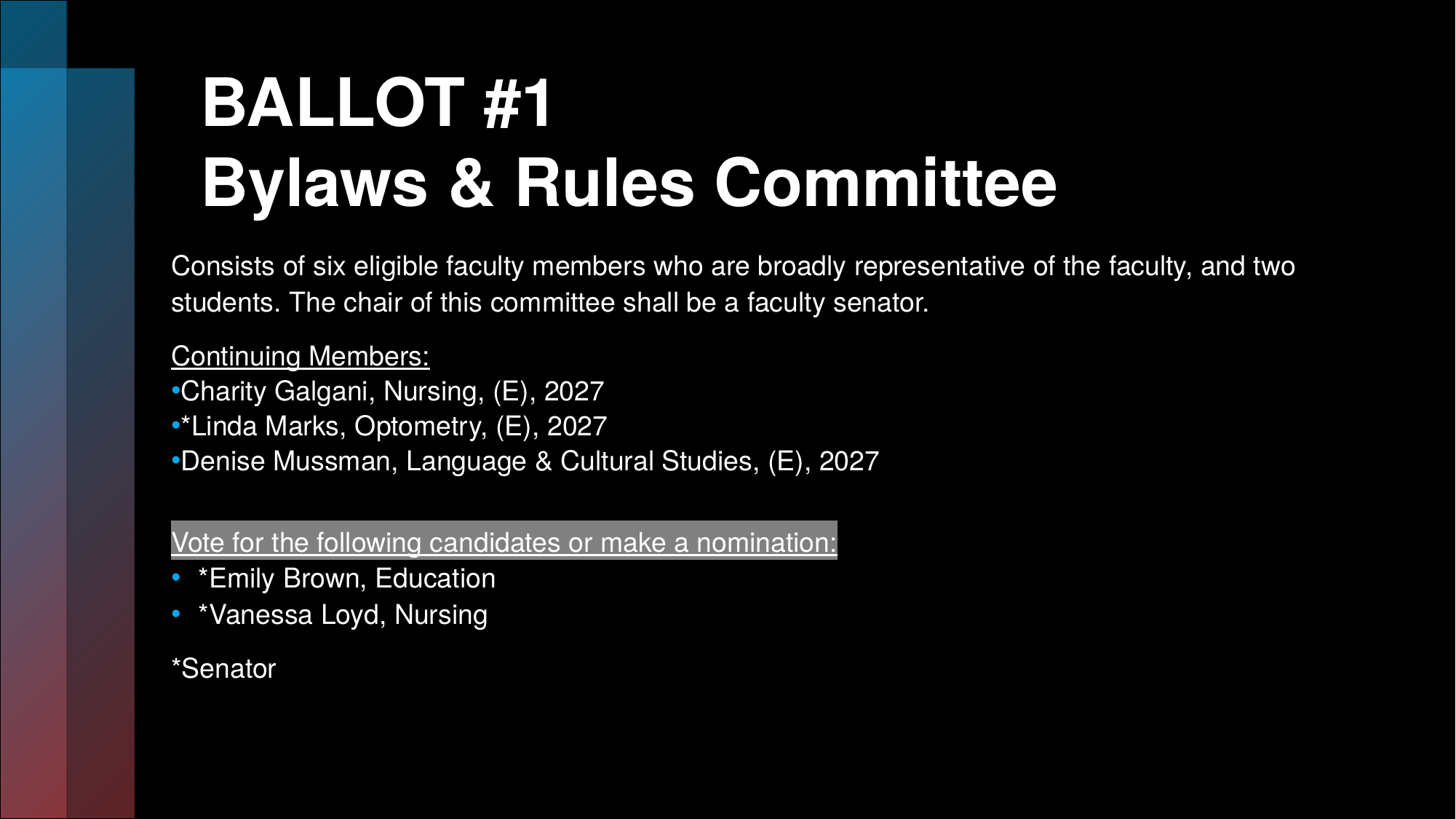

# BALLOT #1 Bylaws & Rules Committee
Consists of six eligible faculty members who are broadly representative of the faculty, and two students. The chair of this committee shall be a faculty senator.
Continuing Members:
Charity Galgani, Nursing, (E), 2027
*Linda Marks, Optometry, (E), 2027
Denise Mussman, Language & Cultural Studies, (E), 2027

Vote for the following candidates or make a nomination:
*Emily Brown, Education
*Vanessa Loyd, Nursing
*Senator